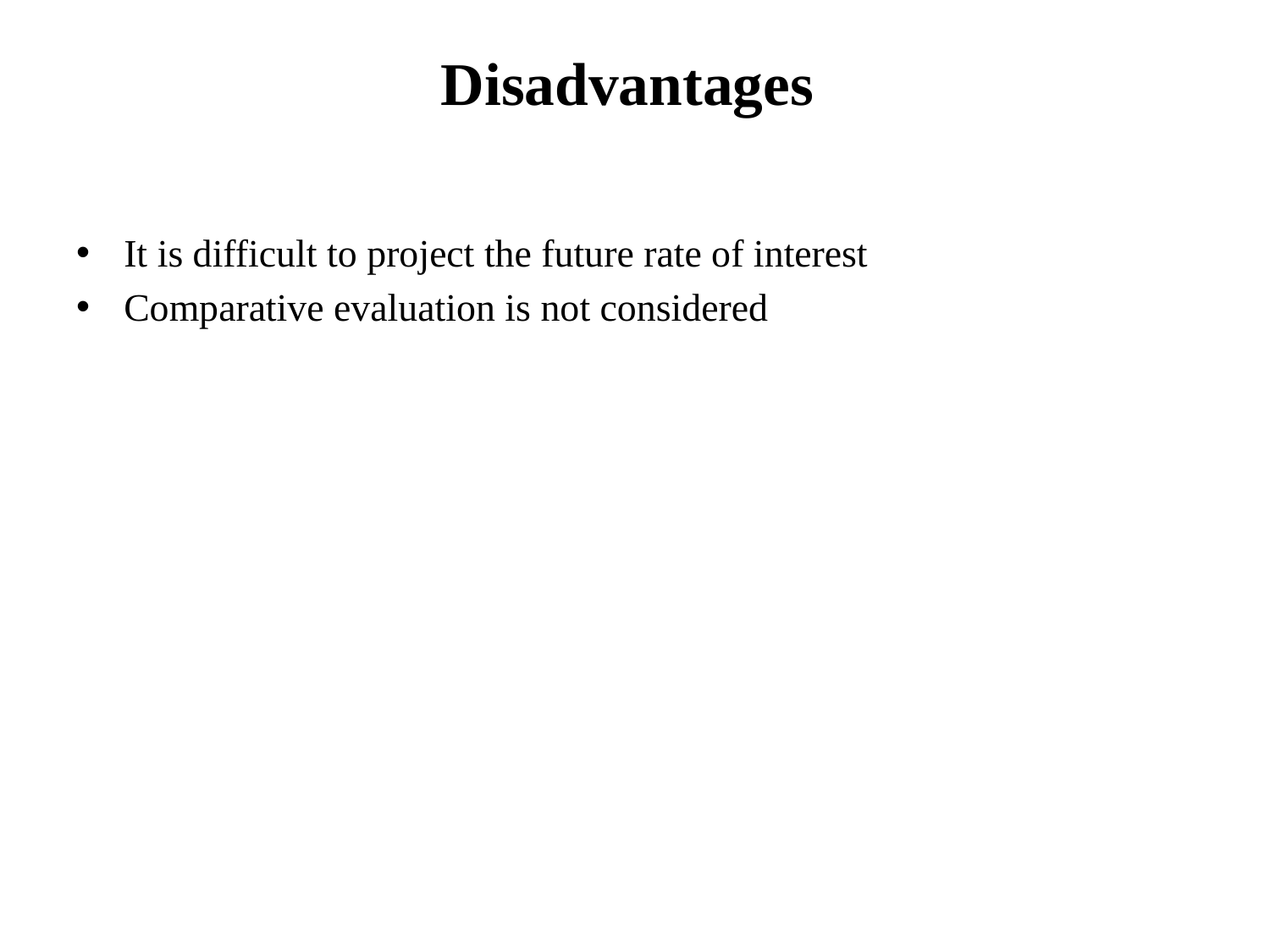

# Disadvantages
It is difficult to project the future rate of interest
Comparative evaluation is not considered